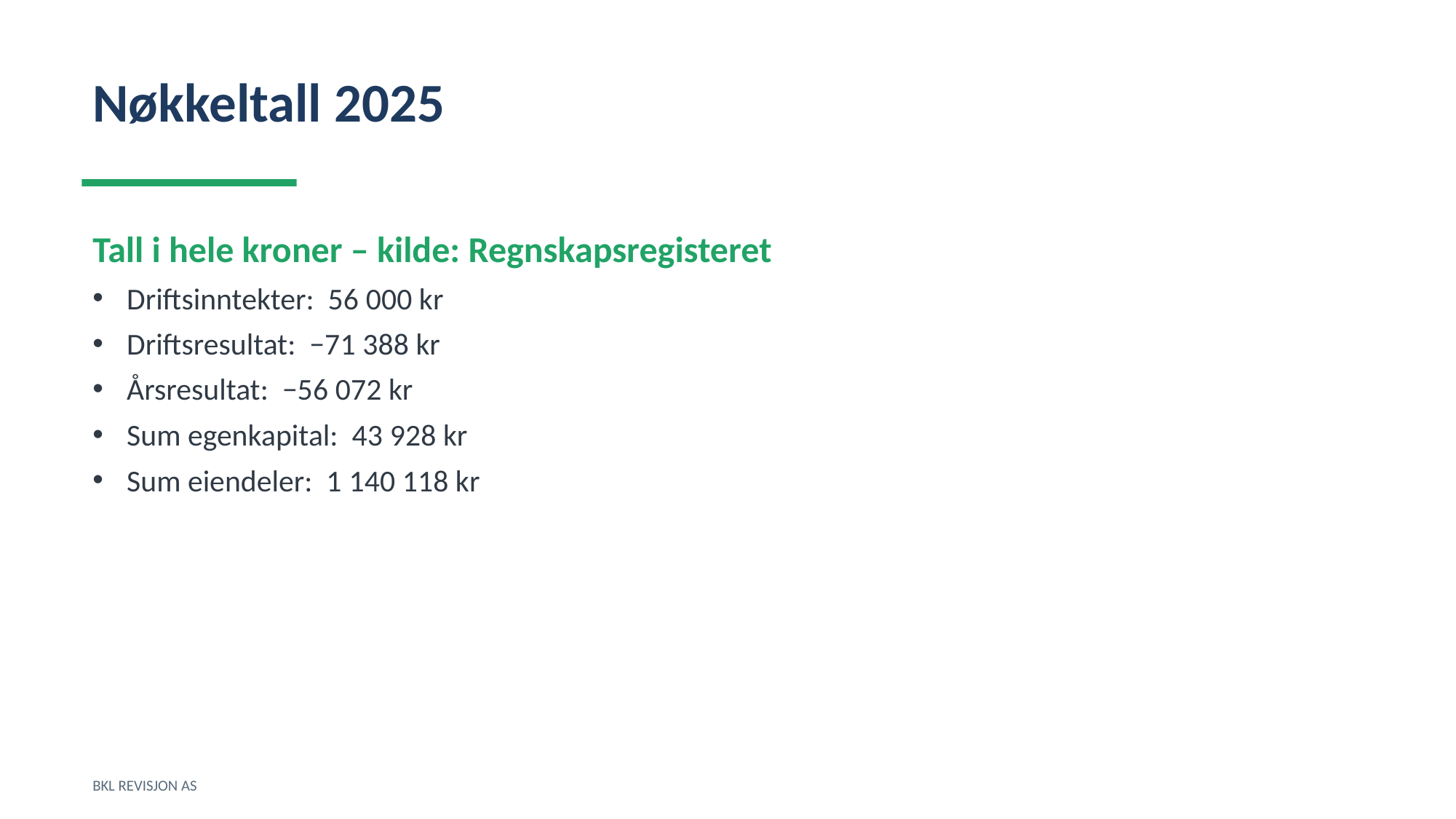

Nøkkeltall 2025

Tall i hele kroner – kilde: Regnskapsregisteret
Driftsinntekter:  56 000 kr
Driftsresultat:  −71 388 kr
Årsresultat:  −56 072 kr
Sum egenkapital:  43 928 kr
Sum eiendeler:  1 140 118 kr
BKL REVISJON AS